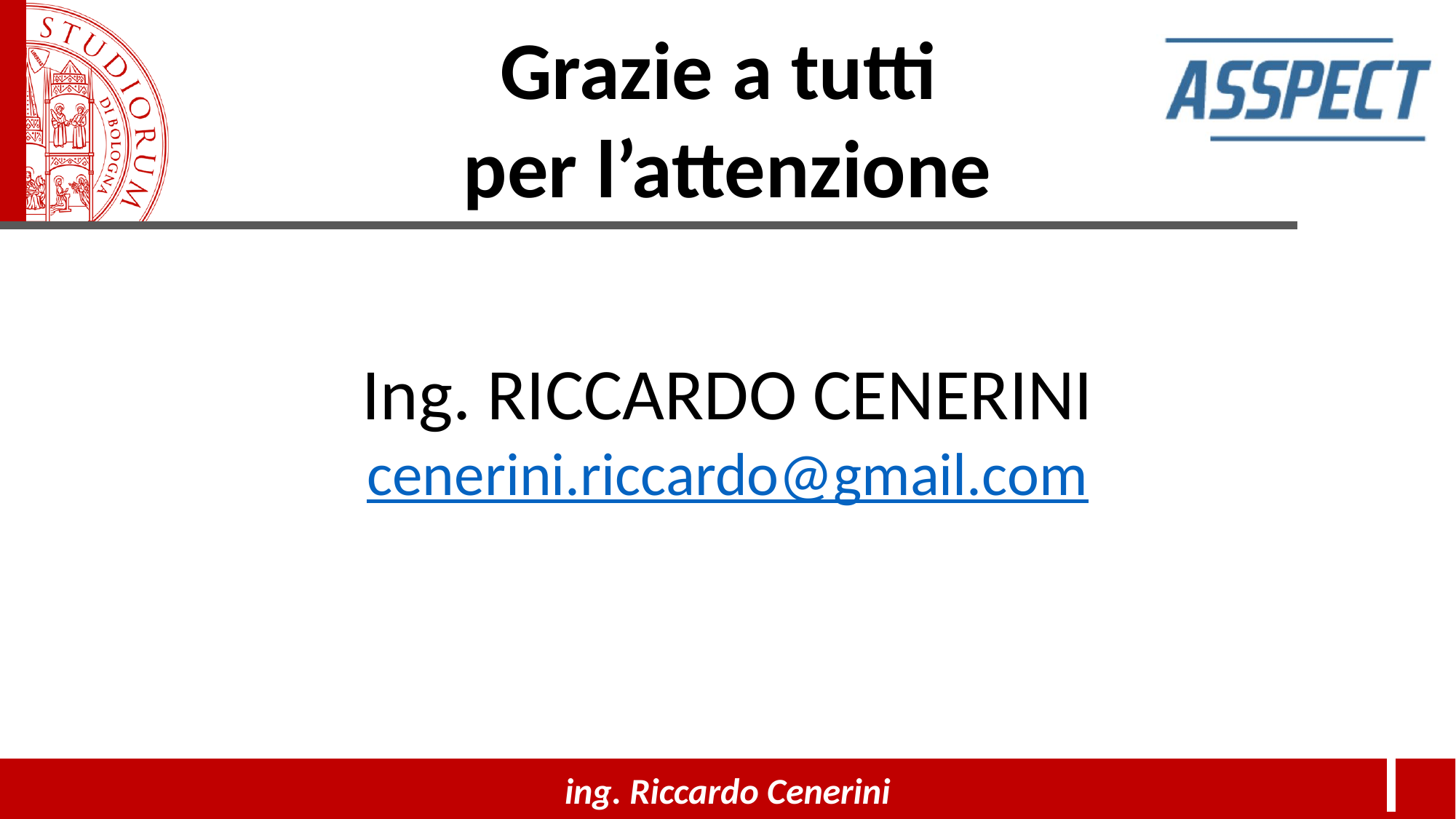

Grazie a tutti
per l’attenzione
Ing. RICCARDO CENERINI
cenerini.riccardo@gmail.com

ing. Riccardo Cenerini